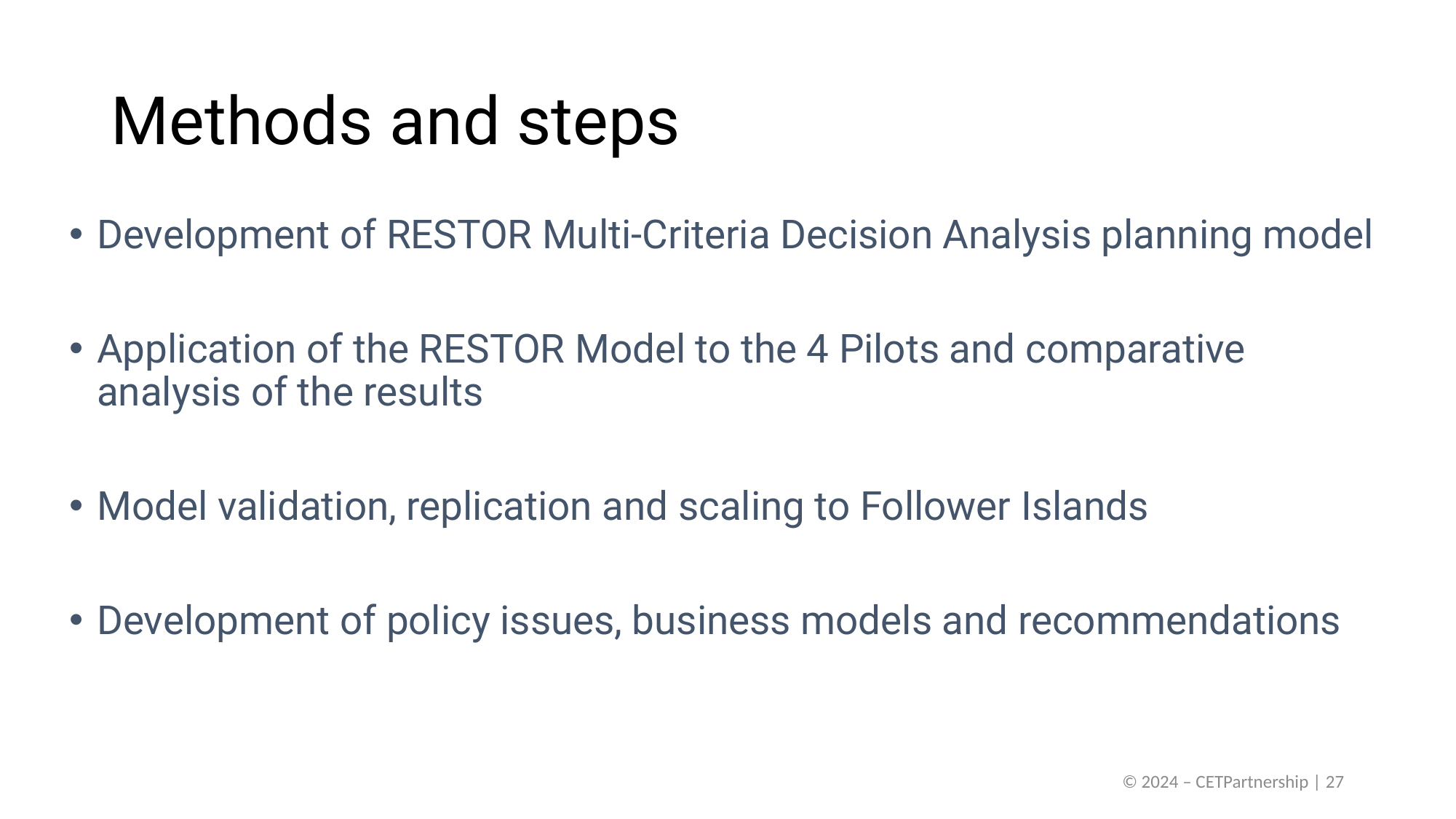

# Methods and steps
Development of RESTOR Multi-Criteria Decision Analysis planning model

Application of the RESTOR Model to the 4 Pilots and comparative analysis of the results

Model validation, replication and scaling to Follower Islands

Development of policy issues, business models and recommendations
© 2024 – CETPartnership | 27